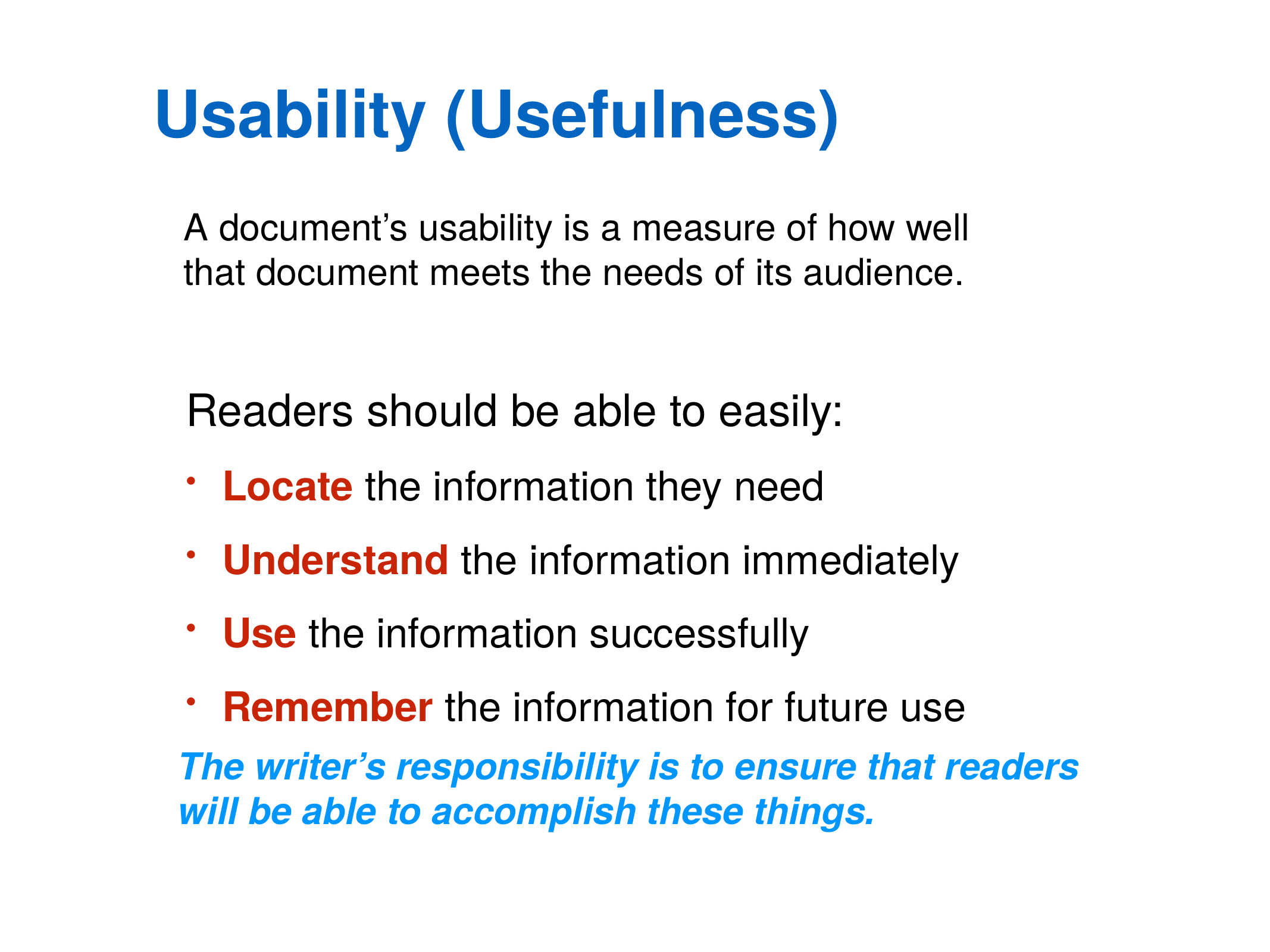

Usability (Usefulness)
A document’s usability is a measure of how well
that document meets the needs of its audience.
Readers should be able to easily:
Locate the information they need
Understand the information immediately
Use the information successfully
Remember the information for future use
The writer’s responsibility is to ensure that readers
will be able to accomplish these things.
55